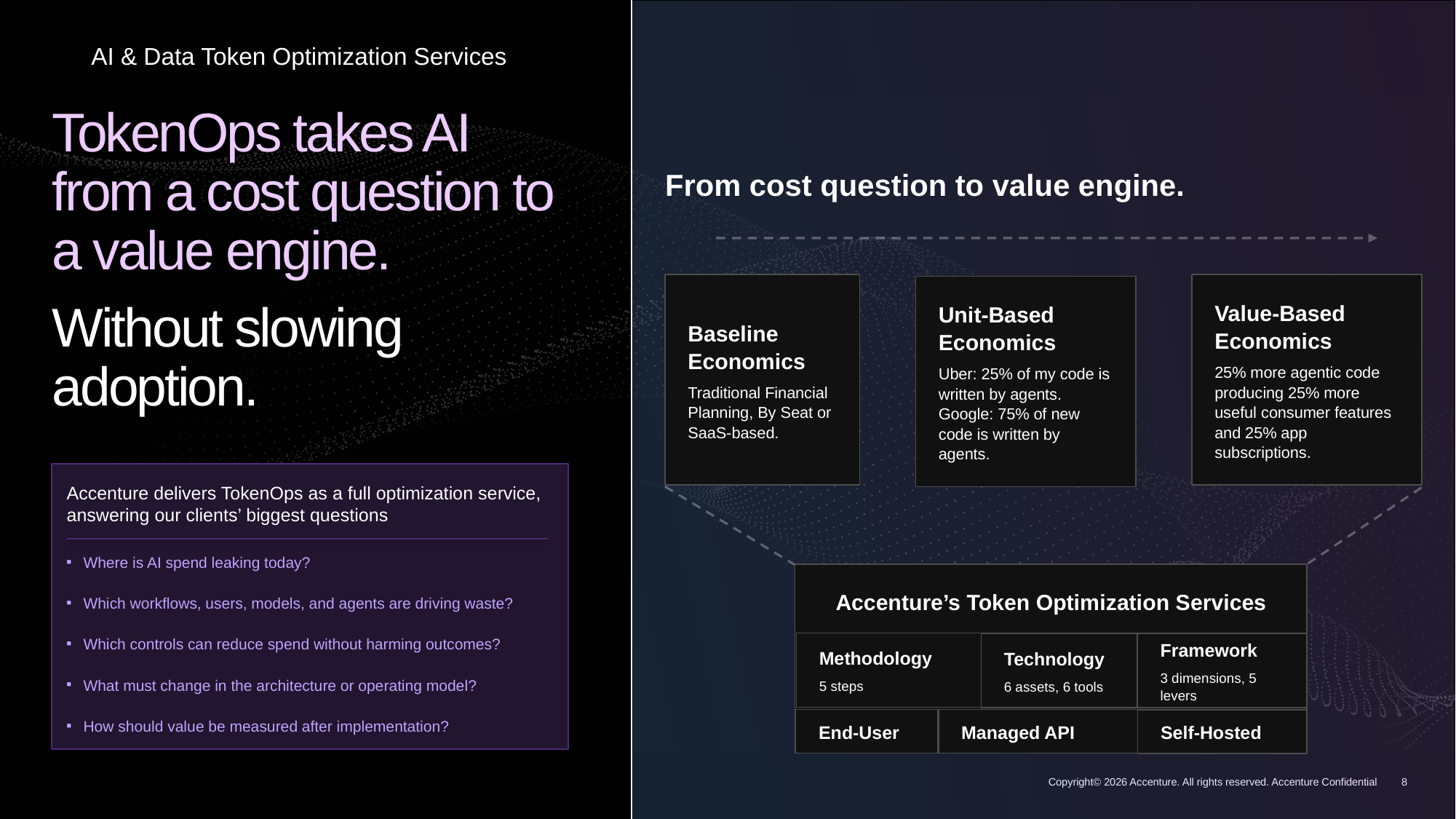

TokenOps takes AI from a cost question to a value engine.
Without slowing adoption.
From cost question to value engine.

Baseline Economics
Traditional Financial Planning, By Seat or SaaS-based.
Value-Based Economics
25% more agentic code producing 25% more useful consumer features and 25% app subscriptions.
Unit-Based Economics
Uber: 25% of my code is written by agents.
Google: 75% of new code is written by agents.

Accenture delivers TokenOps as a full optimization service, answering our clients’ biggest questions
Where is AI spend leaking today?
■
Accenture’s Token Optimization Services

Which workflows, users, models, and agents are driving waste?
■
Methodology
5 steps
Technology
6 assets, 6 tools
Framework
3 dimensions, 5 levers
Which controls can reduce spend without harming outcomes?
■
What must change in the architecture or operating model?
■
Managed API
End-User
Self-Hosted
How should value be measured after implementation?
■